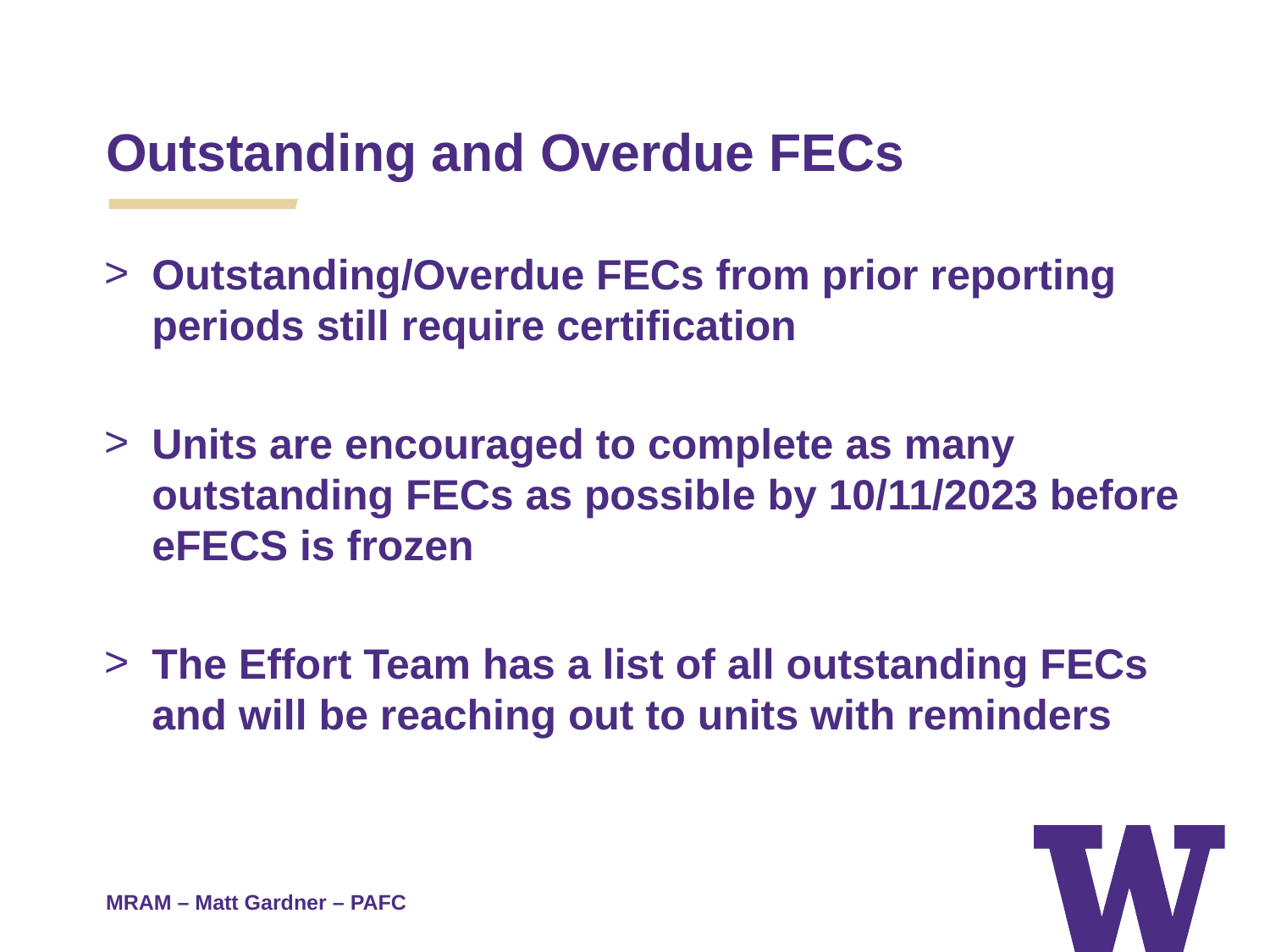

Outstanding and Overdue FECs
Outstanding/Overdue FECs from prior reporting periods still require certification

Units are encouraged to complete as many outstanding FECs as possible by 10/11/2023 before eFECS is frozen

The Effort Team has a list of all outstanding FECs and will be reaching out to units with reminders

MRAM – Matt Gardner – PAFC